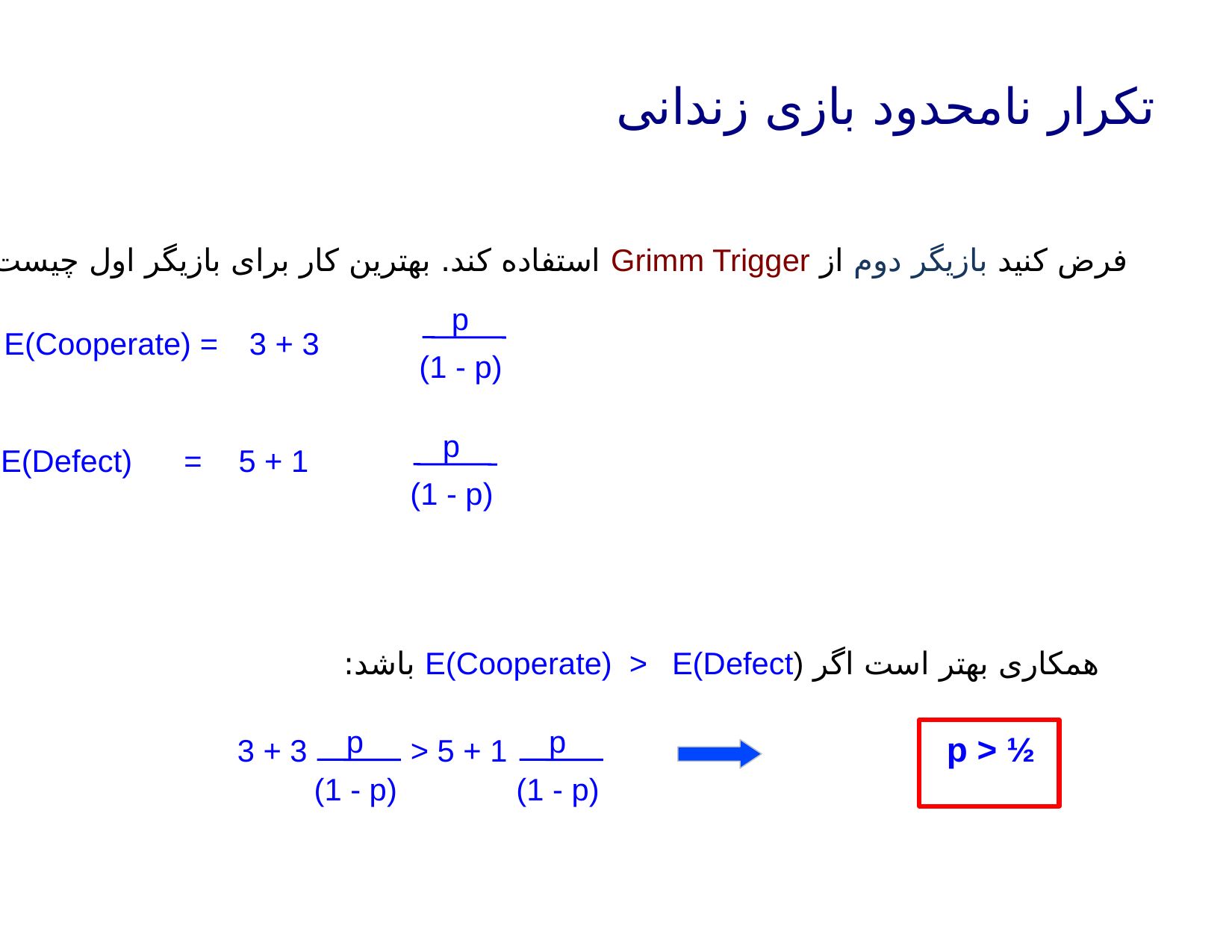

تکرار نامحدود بازی زندانی
فرض کنید بازیگر دوم از Grimm Trigger استفاده کند. بهترین کار برای بازیگر اول چیست؟

  E(Cooperate) =    3 + 3

  E(Defect)      =     5 + 1
p
(1 - p)

p
(1 - p)

همکاری بهتر است اگر E(Cooperate)  >   E(Defect) باشد:

3 + 3            > 5 + 1					p > ½
p
(1 - p)

p
(1 - p)